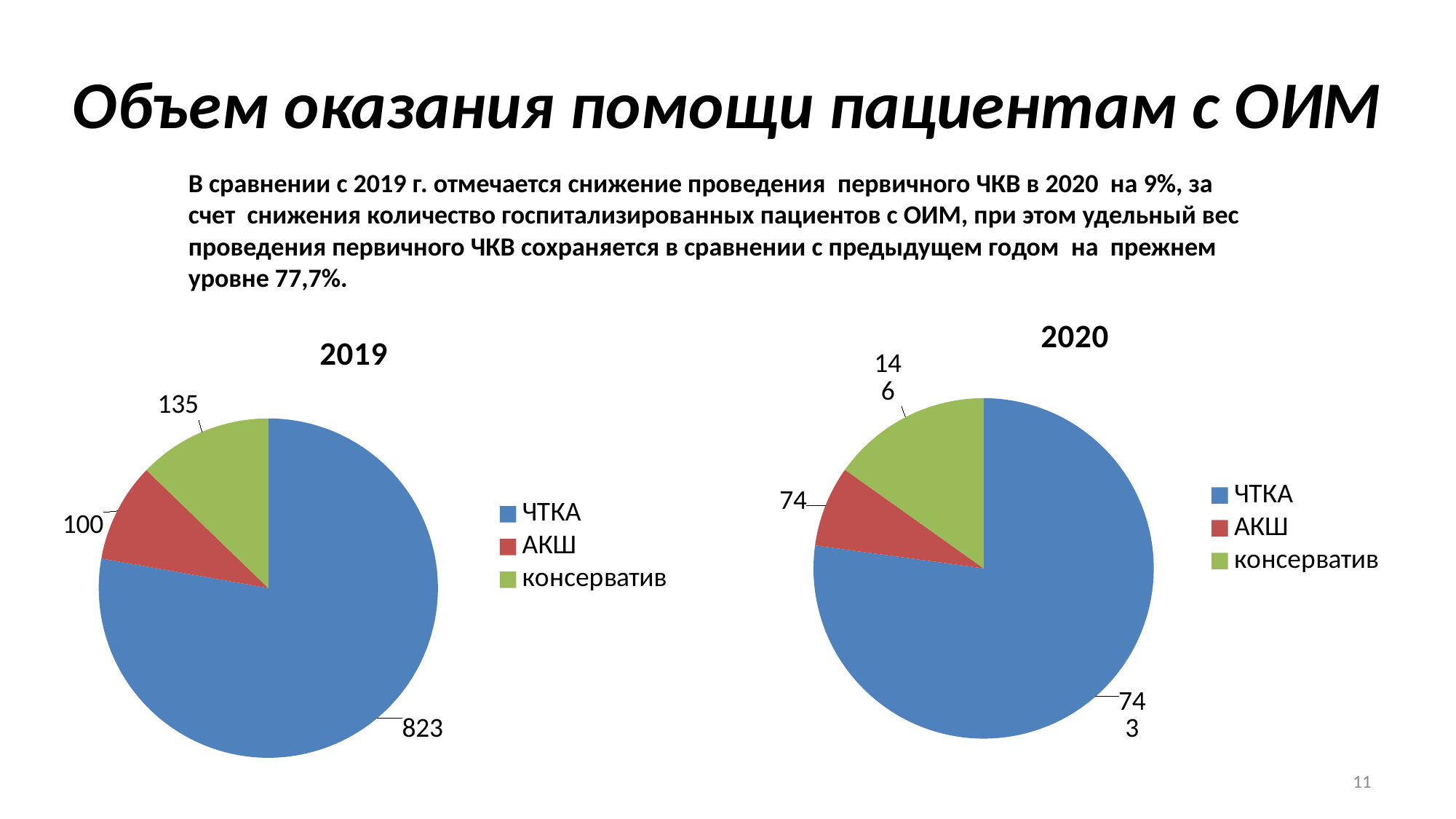

# Объем оказания помощи пациентам с ОИМ
В сравнении с 2019 г. отмечается снижение проведения  первичного ЧКВ в 2020  на 9%, за счет  снижения количество госпитализированных пациентов с ОИМ, при этом удельный вес проведения первичного ЧКВ сохраняется в сравнении с предыдущем годом  на  прежнем уровне 77,7%.

### Chart: 2020

| Category | 2020 |
|---|---|
| ЧТКА | 743.0 |
| АКШ | 74.0 |
| консерватив | 146.0 |

### Chart:

| Category | 2019 |
|---|---|
| ЧТКА | 823.0 |
| АКШ | 100.0 |
| консерватив | 135.0 |
11